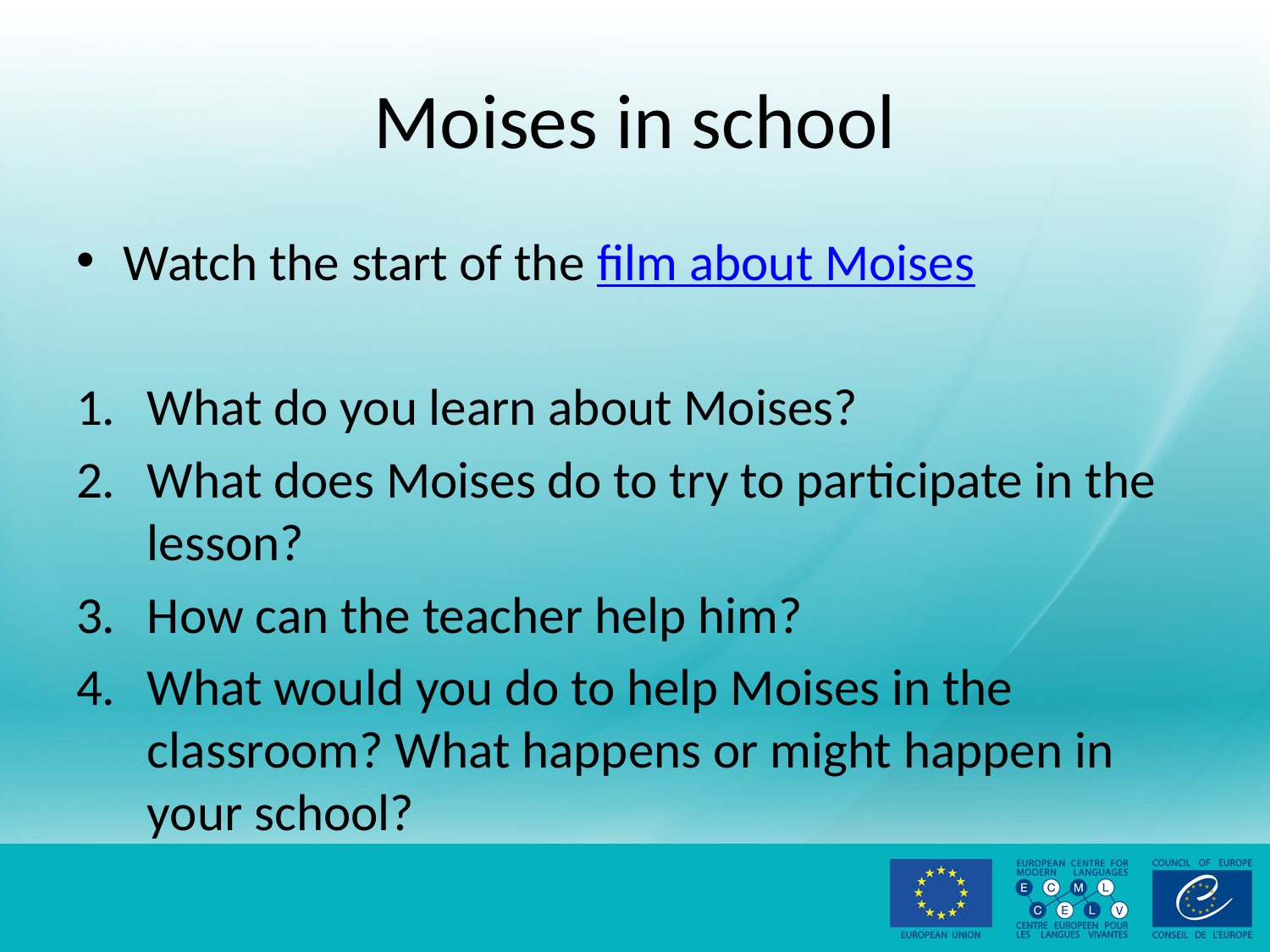

# Moises in school
Watch the start of the film about Moises

What do you learn about Moises?
What does Moises do to try to participate in the lesson?
How can the teacher help him?
What would you do to help Moises in the classroom? What happens or might happen in your school?